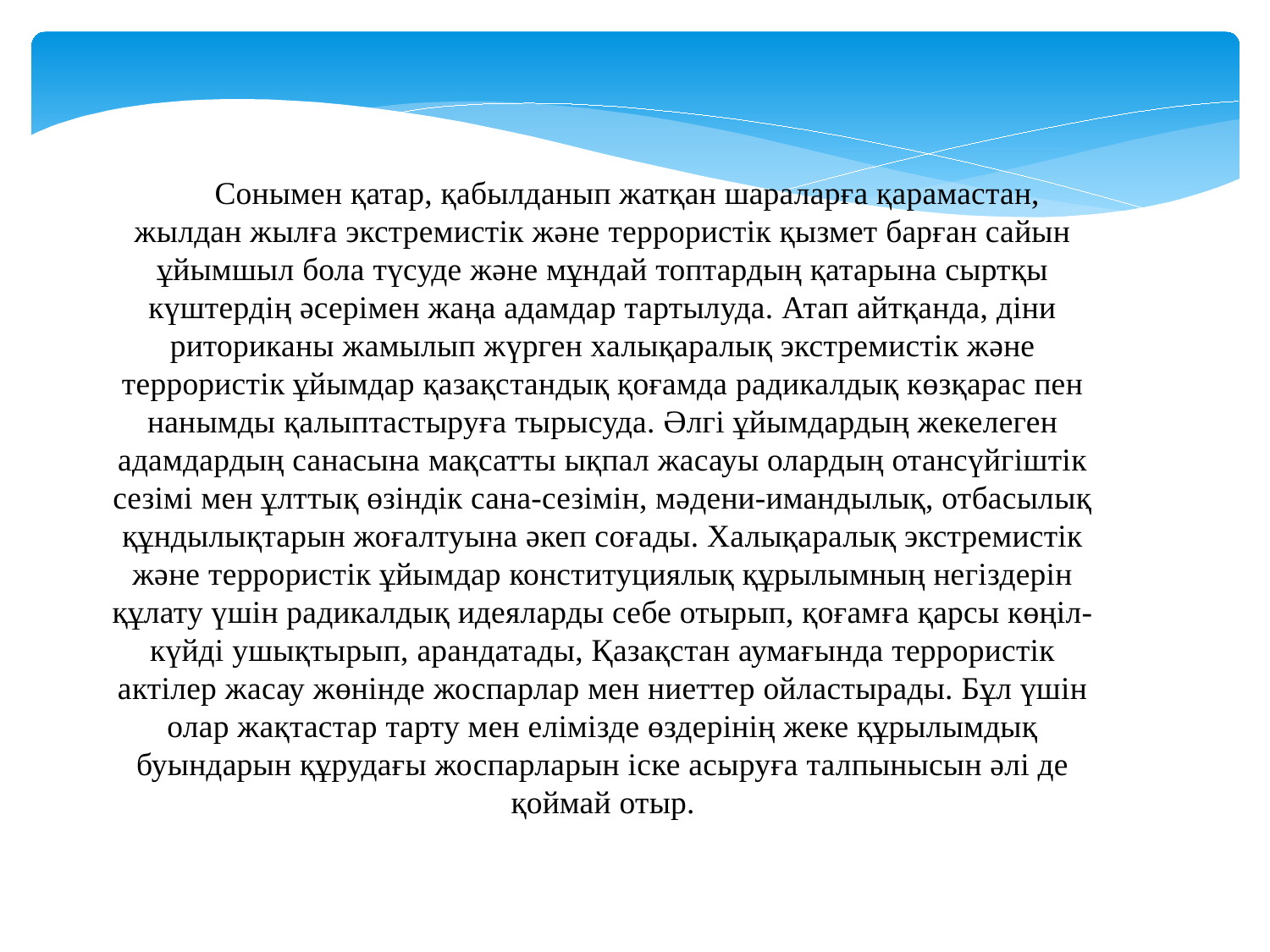

Сонымен қатар, қабылданып жатқан шараларға қарамастан, жылдан жылға экстремистік және террористік қызмет барған сайын ұйымшыл бола түсуде және мұндай топтардың қатарына сыртқы күштердің әсерімен жаңа адамдар тартылуда. Атап айтқанда, діни риториканы жамылып жүрген халықаралық экстремистік және террористік ұйымдар қазақстандық қоғамда радикалдық көзқарас пен нанымды қалыптастыруға тырысуда. Әлгі ұйымдардың жекелеген адамдардың санасына мақсатты ықпал жасауы олардың отансүйгіштік сезімі мен ұлттық өзіндік сана-сезімін, мәдени-имандылық, отбасылық құндылықтарын жоғалтуына әкеп соғады. Халықаралық экстремистік және террористік ұйымдар конституциялық құрылымның негіздерін құлату үшін радикалдық идеяларды себе отырып, қоғамға қарсы көңіл-күйді ушықтырып, арандатады, Қазақстан аумағында террористік актілер жасау жөнінде жоспарлар мен ниеттер ойластырады. Бұл үшін олар жақтастар тарту мен елімізде өздерінің жеке құрылымдық буындарын құрудағы жоспарларын іске асыруға талпынысын әлі де қоймай отыр.